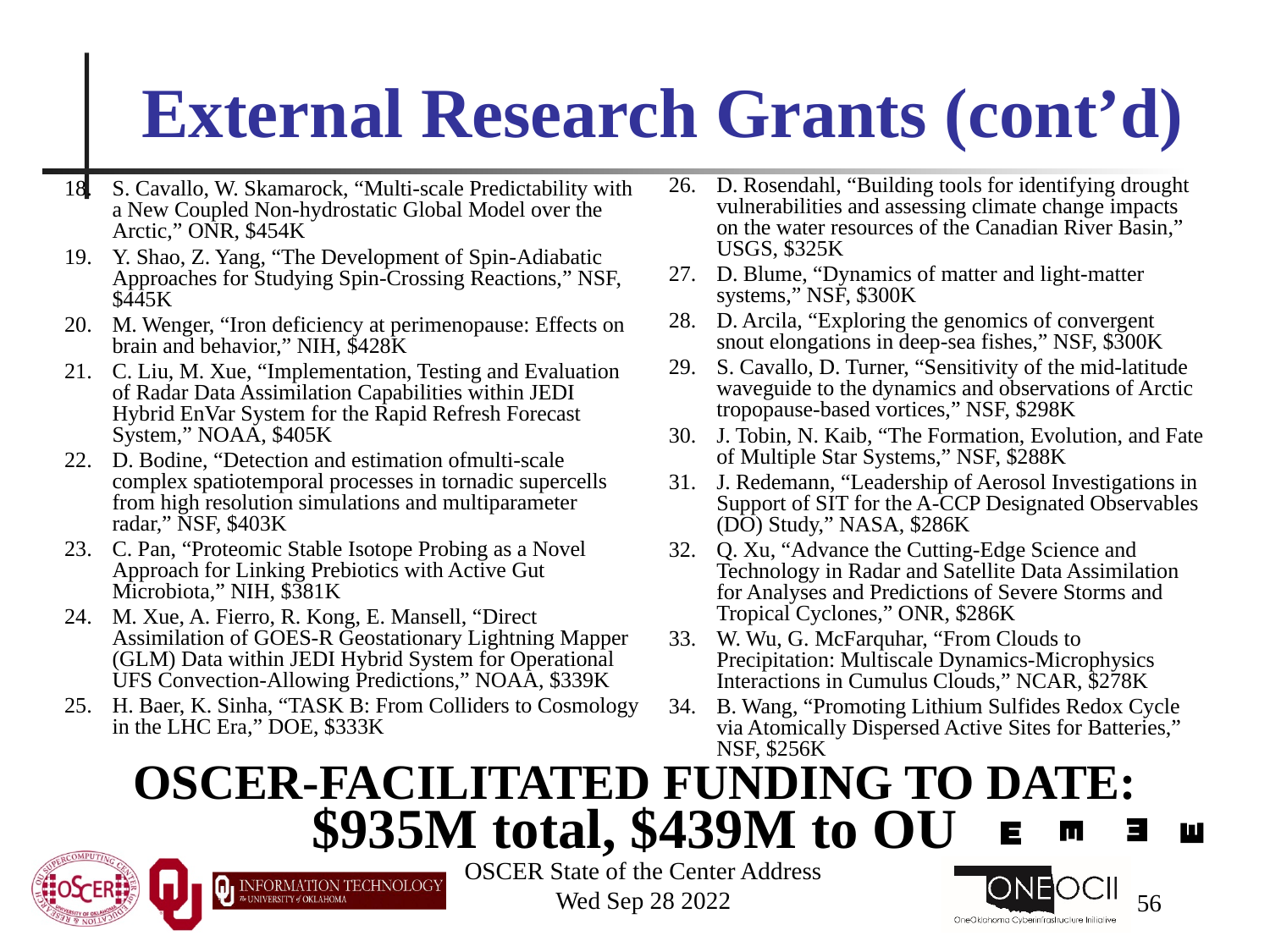

# External Research Grants (cont’d)
D. Rosendahl, “Building tools for identifying drought vulnerabilities and assessing climate change impacts on the water resources of the Canadian River Basin,” USGS, $325K
D. Blume, “Dynamics of matter and light-matter systems,” NSF, $300K
D. Arcila, “Exploring the genomics of convergent snout elongations in deep-sea fishes,” NSF, $300K
S. Cavallo, D. Turner, “Sensitivity of the mid-latitude waveguide to the dynamics and observations of Arctic tropopause-based vortices,” NSF, $298K
J. Tobin, N. Kaib, “The Formation, Evolution, and Fate of Multiple Star Systems,” NSF, $288K
J. Redemann, “Leadership of Aerosol Investigations in Support of SIT for the A-CCP Designated Observables (DO) Study,” NASA, $286K
Q. Xu, “Advance the Cutting-Edge Science and Technology in Radar and Satellite Data Assimilation for Analyses and Predictions of Severe Storms and Tropical Cyclones,” ONR, $286K
W. Wu, G. McFarquhar, “From Clouds to Precipitation: Multiscale Dynamics-Microphysics Interactions in Cumulus Clouds,” NCAR, $278K
B. Wang, “Promoting Lithium Sulfides Redox Cycle via Atomically Dispersed Active Sites for Batteries,” NSF, $256K
S. Cavallo, W. Skamarock, “Multi-scale Predictability with a New Coupled Non-hydrostatic Global Model over the Arctic,” ONR, $454K
Y. Shao, Z. Yang, “The Development of Spin-Adiabatic Approaches for Studying Spin-Crossing Reactions,” NSF, $445K
M. Wenger, “Iron deficiency at perimenopause: Effects on brain and behavior,” NIH, $428K
C. Liu, M. Xue, “Implementation, Testing and Evaluation of Radar Data Assimilation Capabilities within JEDI Hybrid EnVar System for the Rapid Refresh Forecast System,” NOAA, $405K
D. Bodine, “Detection and estimation ofmulti-scale complex spatiotemporal processes in tornadic supercells from high resolution simulations and multiparameter radar,” NSF, $403K
C. Pan, “Proteomic Stable Isotope Probing as a Novel Approach for Linking Prebiotics with Active Gut Microbiota,” NIH, $381K
M. Xue, A. Fierro, R. Kong, E. Mansell, “Direct Assimilation of GOES-R Geostationary Lightning Mapper (GLM) Data within JEDI Hybrid System for Operational UFS Convection-Allowing Predictions,” NOAA, $339K
H. Baer, K. Sinha, “TASK B: From Colliders to Cosmology in the LHC Era,” DOE, $333K
OSCER-FACILITATED FUNDING TO DATE:
$935M total, $439M to OU
E
E
E
E
OSCER State of the Center Address
Wed Sep 28 2022
56